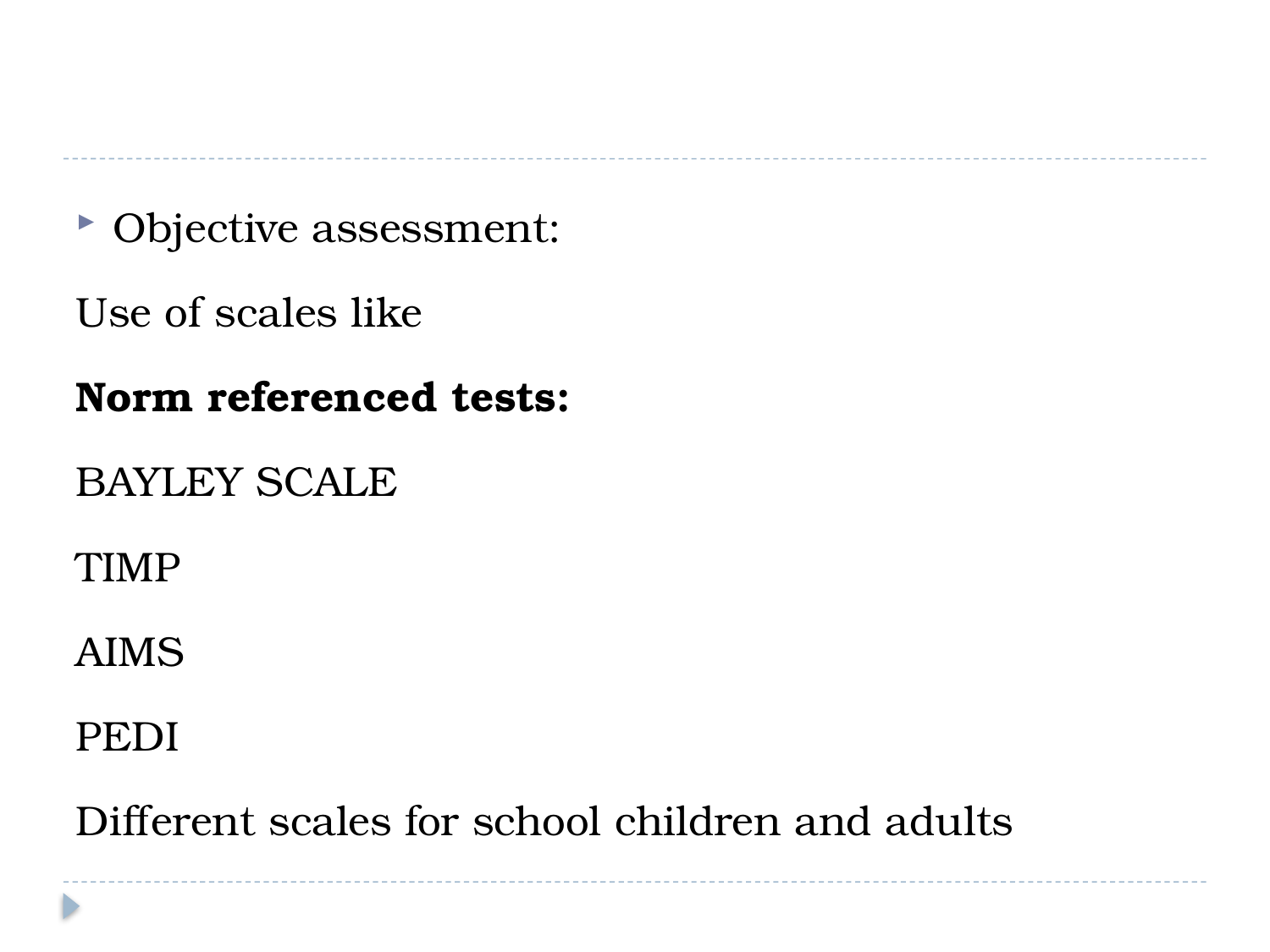

#
Objective assessment:
Use of scales like
Norm referenced tests:
BAYLEY SCALE
TIMP
AIMS
PEDI
Different scales for school children and adults